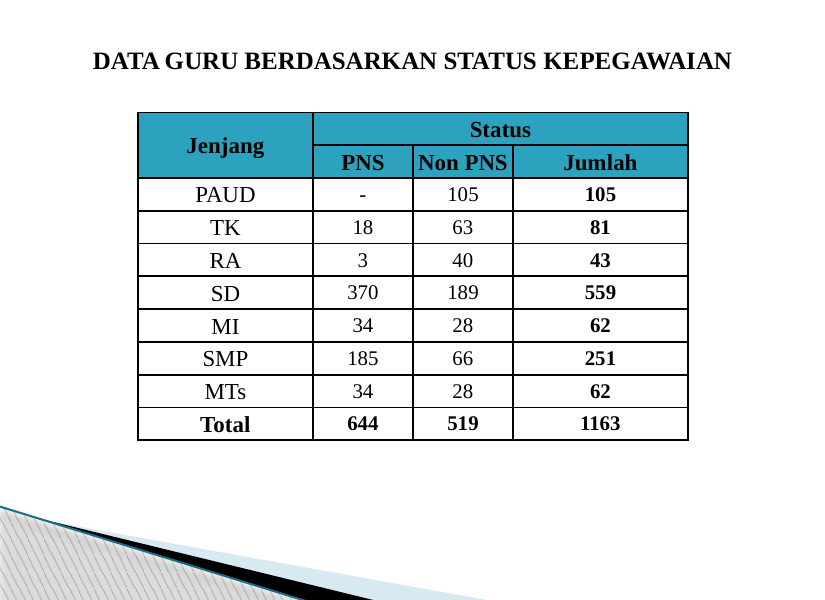

DATA GURU BERDASARKAN STATUS KEPEGAWAIAN
| Jenjang | Status |  |  |
| --- | --- | --- | --- |
|  | PNS | Non PNS | Jumlah |
| PAUD | - | 105 | 105 |
| TK | 18 | 63 | 81 |
| RA | 3 | 40 | 43 |
| SD | 370 | 189 | 559 |
| MI | 34 | 28 | 62 |
| SMP | 185 | 66 | 251 |
| MTs | 34 | 28 | 62 |
| Total | 644 | 519 | 1163 |